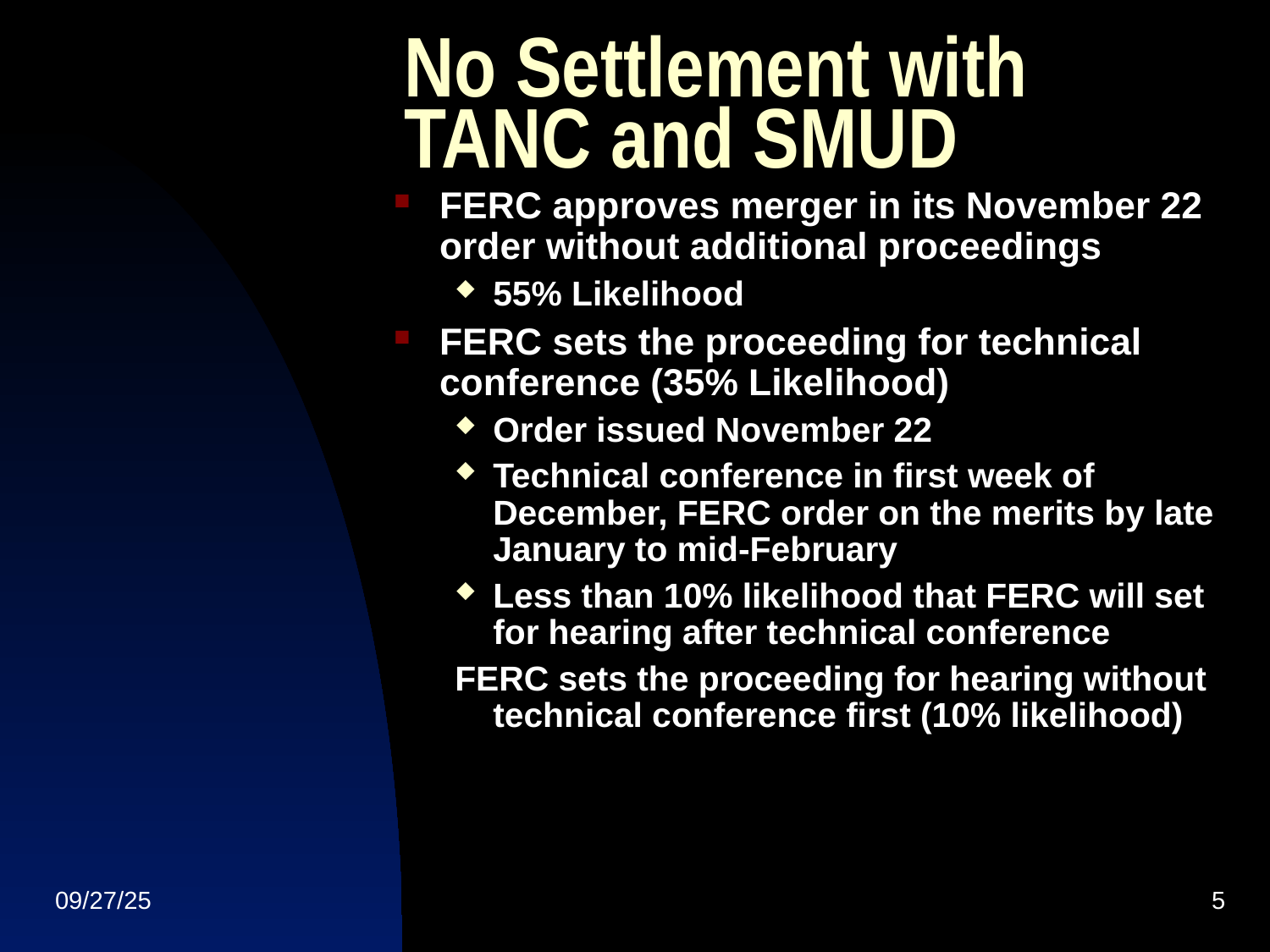

# No Settlement with TANC and SMUD
FERC approves merger in its November 22 order without additional proceedings
55% Likelihood
FERC sets the proceeding for technical conference (35% Likelihood)
Order issued November 22
Technical conference in first week of December, FERC order on the merits by late January to mid-February
Less than 10% likelihood that FERC will set for hearing after technical conference
FERC sets the proceeding for hearing without technical conference first (10% likelihood)

09/27/25
5